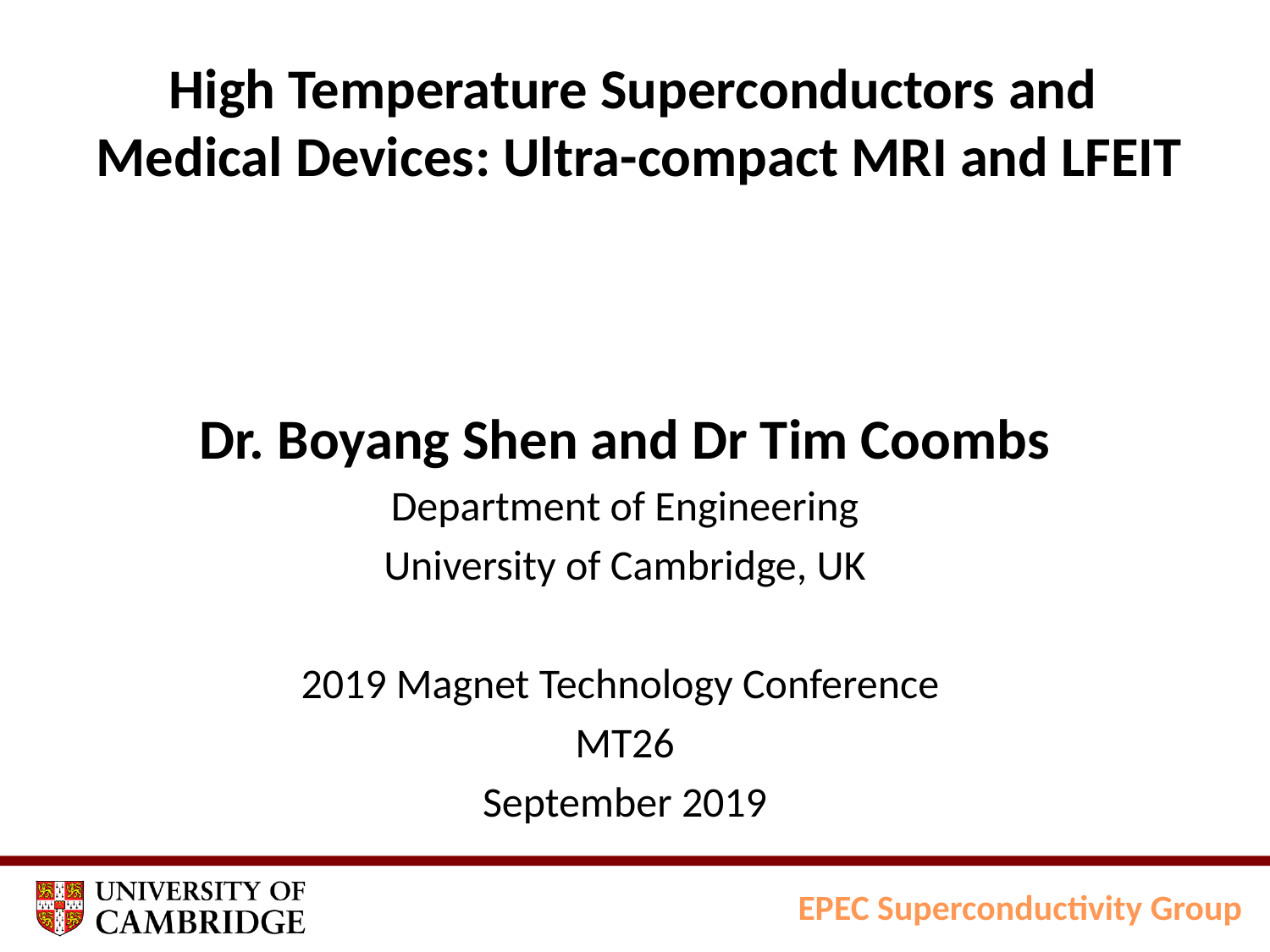

High Temperature Superconductors and
Medical Devices: Ultra-compact MRI and LFEIT
Dr. Boyang Shen and Dr Tim Coombs
Department of Engineering
University of Cambridge, UK

2019 Magnet Technology Conference
MT26
September 2019